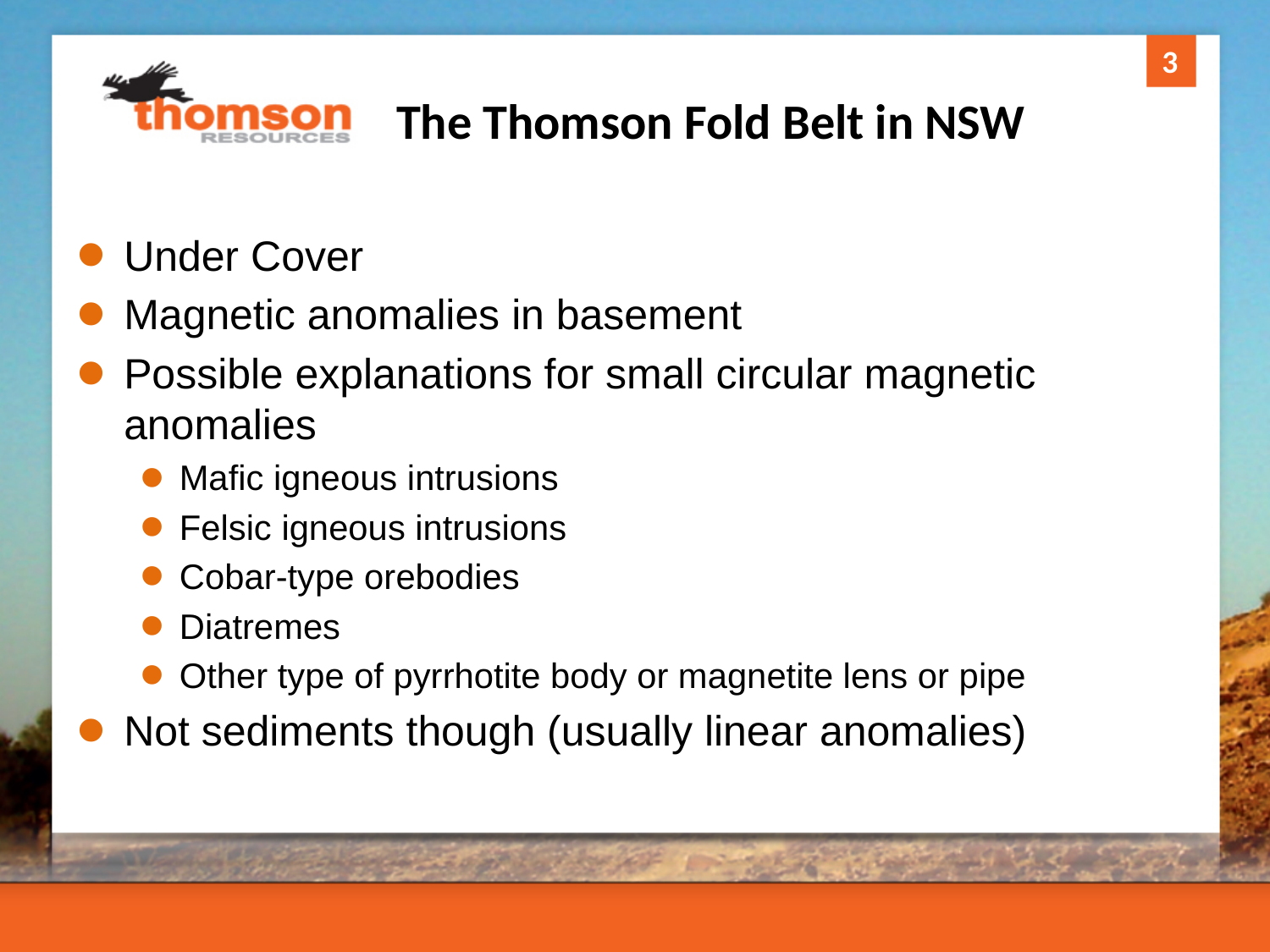

3
# The Thomson Fold Belt in NSW
Under Cover
Magnetic anomalies in basement
Possible explanations for small circular magnetic anomalies
Mafic igneous intrusions
Felsic igneous intrusions
Cobar-type orebodies
Diatremes
Other type of pyrrhotite body or magnetite lens or pipe
Not sediments though (usually linear anomalies)